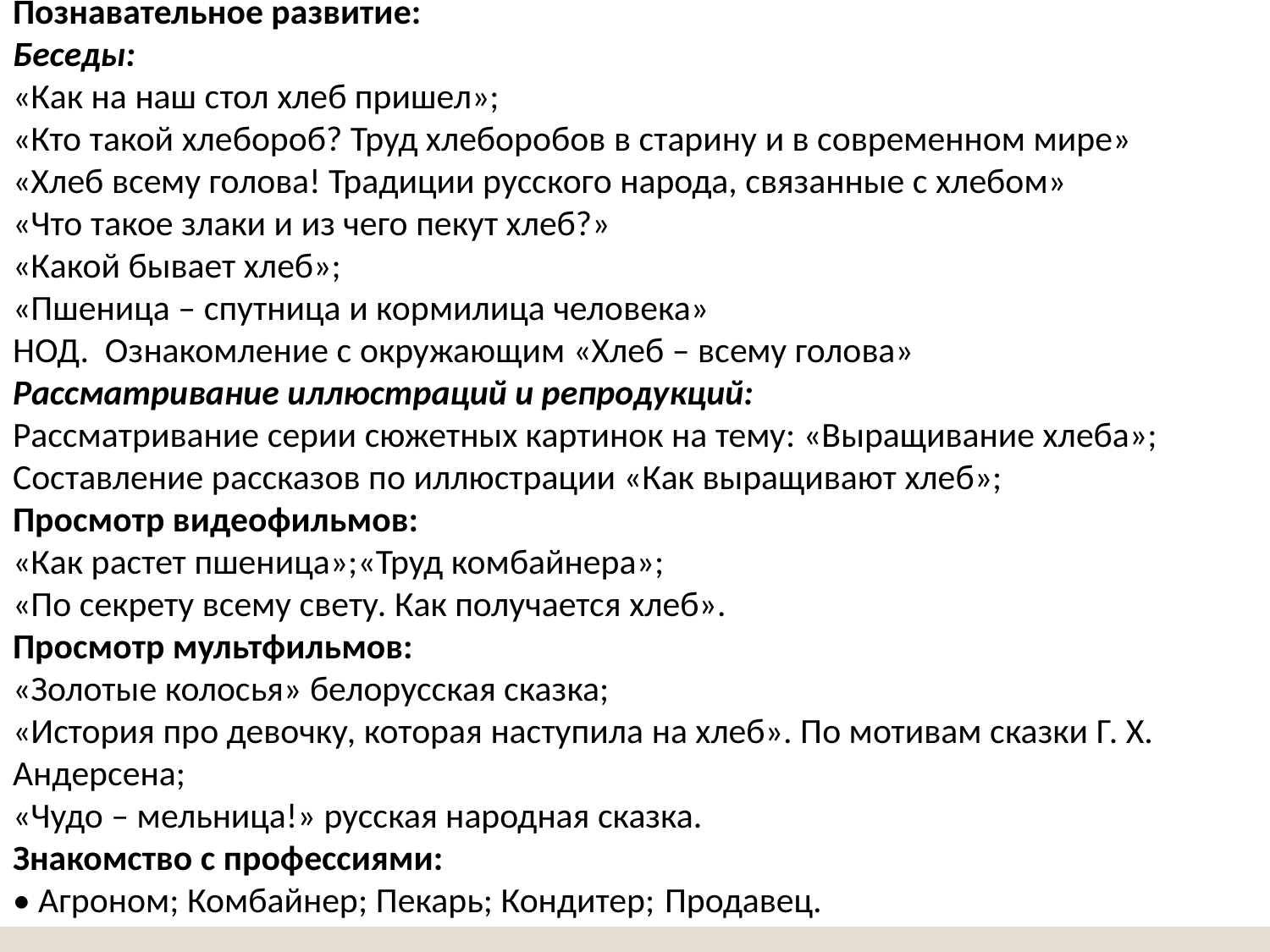

Познавательное развитие:
Беседы:
«Как на наш стол хлеб пришел»;
«Кто такой хлебороб? Труд хлеборобов в старину и в современном мире»
«Хлеб всему голова! Традиции русского народа, связанные с хлебом»
«Что такое злаки и из чего пекут хлеб?»
«Какой бывает хлеб»;
«Пшеница – спутница и кормилица человека»
НОД.  Ознакомление с окружающим «Хлеб – всему голова»
Рассматривание иллюстраций и репродукций:
Рассматривание серии сюжетных картинок на тему: «Выращивание хлеба»;
Составление рассказов по иллюстрации «Как выращивают хлеб»;
Просмотр видеофильмов:
«Как растет пшеница»;«Труд комбайнера»;
«По секрету всему свету. Как получается хлеб».
Просмотр мультфильмов:
«Золотые колосья» белорусская сказка;
«История про девочку, которая наступила на хлеб». По мотивам сказки Г. Х.
Андерсена;
«Чудо – мельница!» русская народная сказка.
Знакомство с профессиями:
• Агроном; Комбайнер; Пекарь; Кондитер; Продавец.